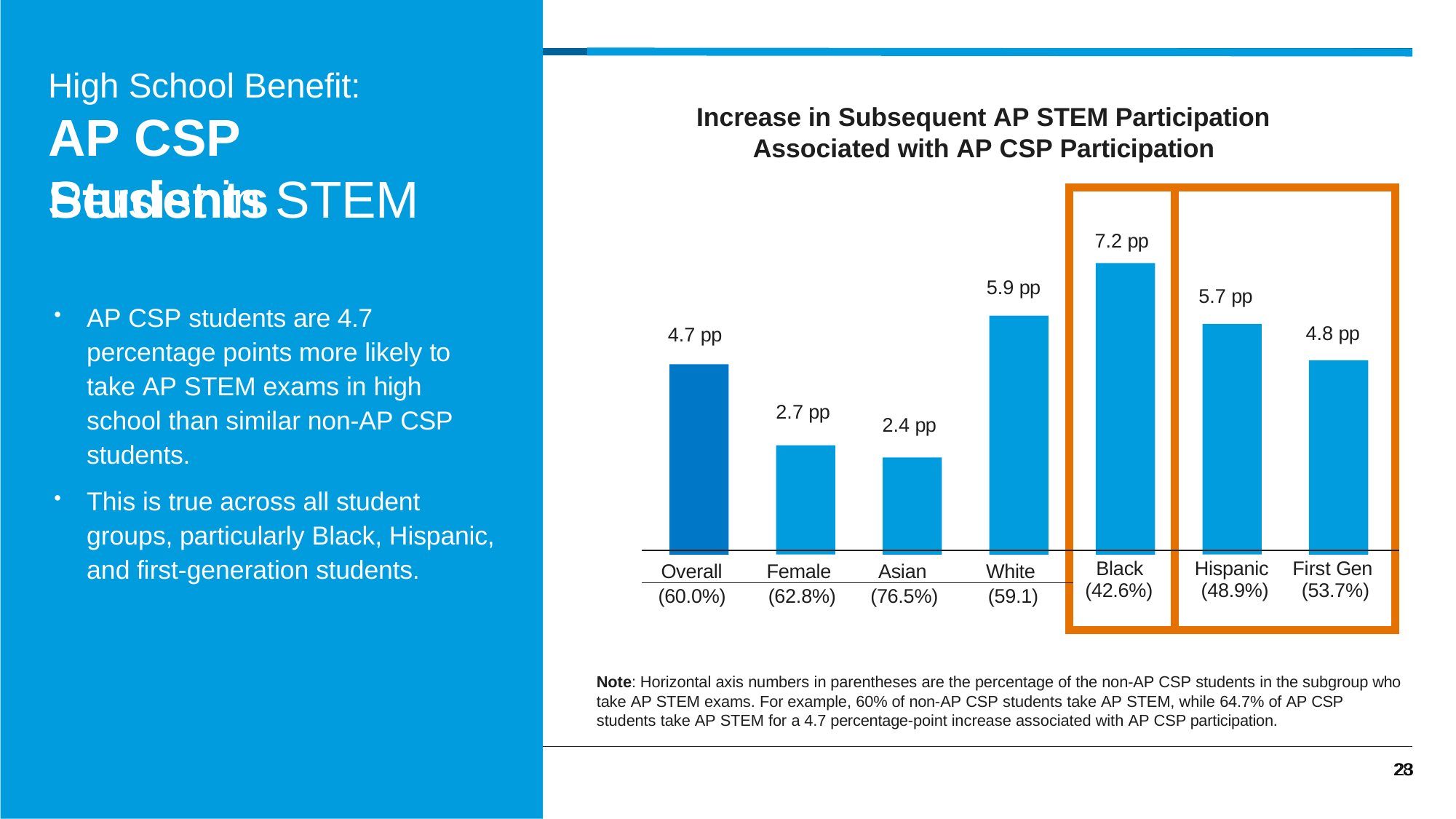

# High School Benefit:
AP CSP Students
Increase in Subsequent AP STEM Participation Associated with AP CSP Participation
Persist in STEM
| 4.7 pp | 2.7 pp | 2.4 pp | 5.9 pp | 7.2 pp | 5.7 pp | 4.8 pp |
| --- | --- | --- | --- | --- | --- | --- |
| Overall | Female | Asian | White | Black (42.6%) | Hispanic (48.9%) | First Gen (53.7%) |
| (60.0%) | (62.8%) | (76.5%) | (59.1) |  |  |  |

AP CSP students are 4.7 percentage points more likely to take AP STEM exams in high school than similar non-AP CSP students.
This is true across all student groups, particularly Black, Hispanic, and first-generation students.

Note: Horizontal axis numbers in parentheses are the percentage of the non-AP CSP students in the subgroup who take AP STEM exams. For example, 60% of non-AP CSP students take AP STEM, while 64.7% of AP CSP students take AP STEM for a 4.7 percentage-point increase associated with AP CSP participation.

23